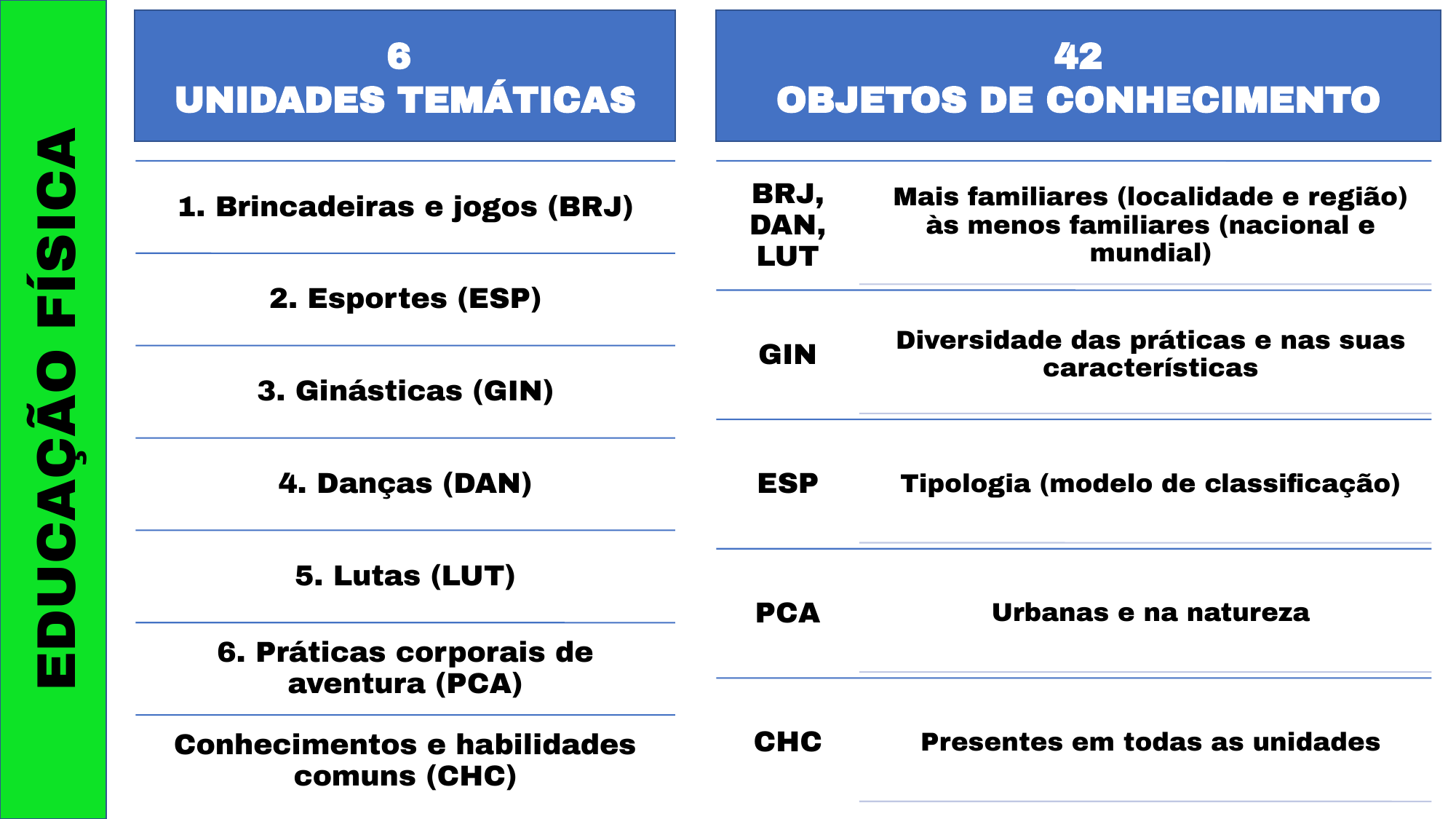

EDUCAÇÃO FÍSICA
6
UNIDADES TEMÁTICAS
42
OBJETOS DE CONHECIMENTO
1. Brincadeiras e jogos (BRJ)
2. Esportes (ESP)
3. Ginásticas (GIN)
4. Danças (DAN)
5. Lutas (LUT)
6. Práticas corporais de aventura (PCA)
Conhecimentos e habilidades comuns (CHC)
BRJ, DAN, LUT
Mais familiares (localidade e região) às menos familiares (nacional e mundial)
GIN
Diversidade das práticas e nas suas características
ESP
Tipologia (modelo de classificação)
PCA
Urbanas e na natureza
CHC
Presentes em todas as unidades